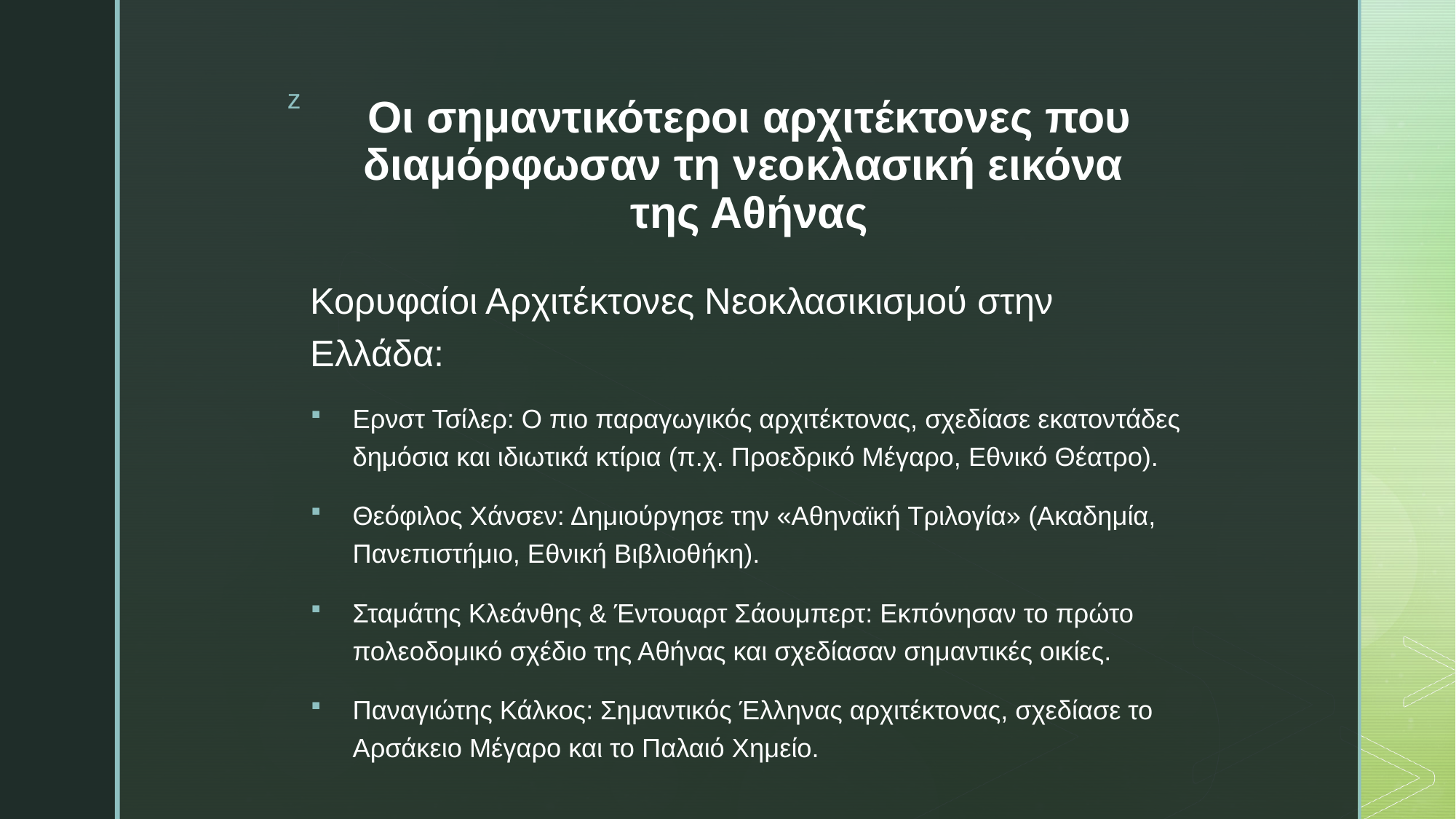

# Οι σημαντικότεροι αρχιτέκτονες που διαμόρφωσαν τη νεοκλασική εικόνα της Αθήνας
Κορυφαίοι Αρχιτέκτονες Νεοκλασικισμού στην Ελλάδα:
Ερνστ Τσίλερ: Ο πιο παραγωγικός αρχιτέκτονας, σχεδίασε εκατοντάδες δημόσια και ιδιωτικά κτίρια (π.χ. Προεδρικό Μέγαρο, Εθνικό Θέατρο).
Θεόφιλος Χάνσεν: Δημιούργησε την «Αθηναϊκή Τριλογία» (Ακαδημία, Πανεπιστήμιο, Εθνική Βιβλιοθήκη).
Σταμάτης Κλεάνθης & Έντουαρτ Σάουμπερτ: Εκπόνησαν το πρώτο πολεοδομικό σχέδιο της Αθήνας και σχεδίασαν σημαντικές οικίες.
Παναγιώτης Κάλκος: Σημαντικός Έλληνας αρχιτέκτονας, σχεδίασε το Αρσάκειο Μέγαρο και το Παλαιό Χημείο.